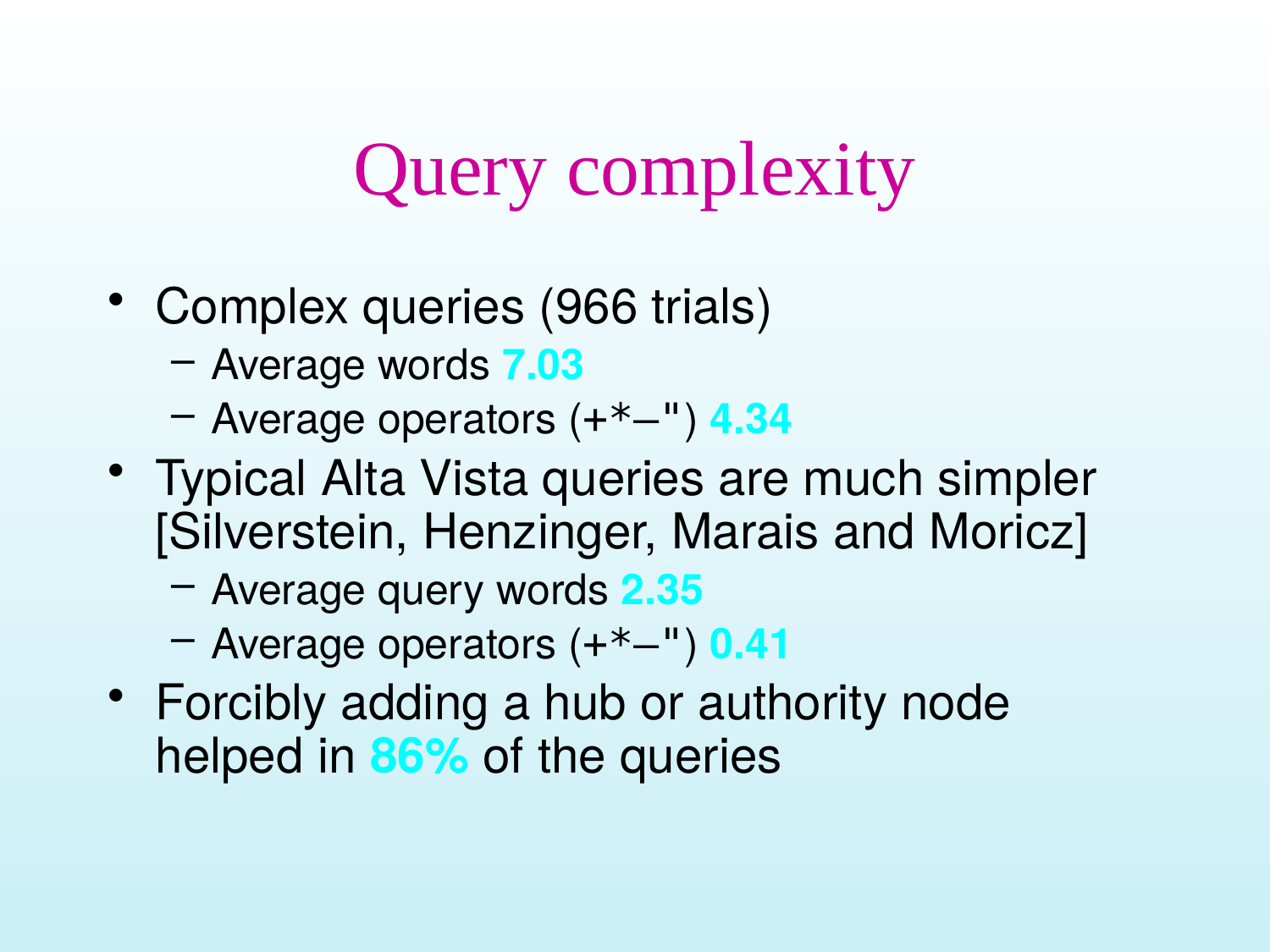

# Query complexity
Complex queries (966 trials)
Average words 7.03
Average operators (+*–") 4.34
Typical Alta Vista queries are much simpler [Silverstein, Henzinger, Marais and Moricz]
Average query words 2.35
Average operators (+*–") 0.41
Forcibly adding a hub or authority node helped in 86% of the queries